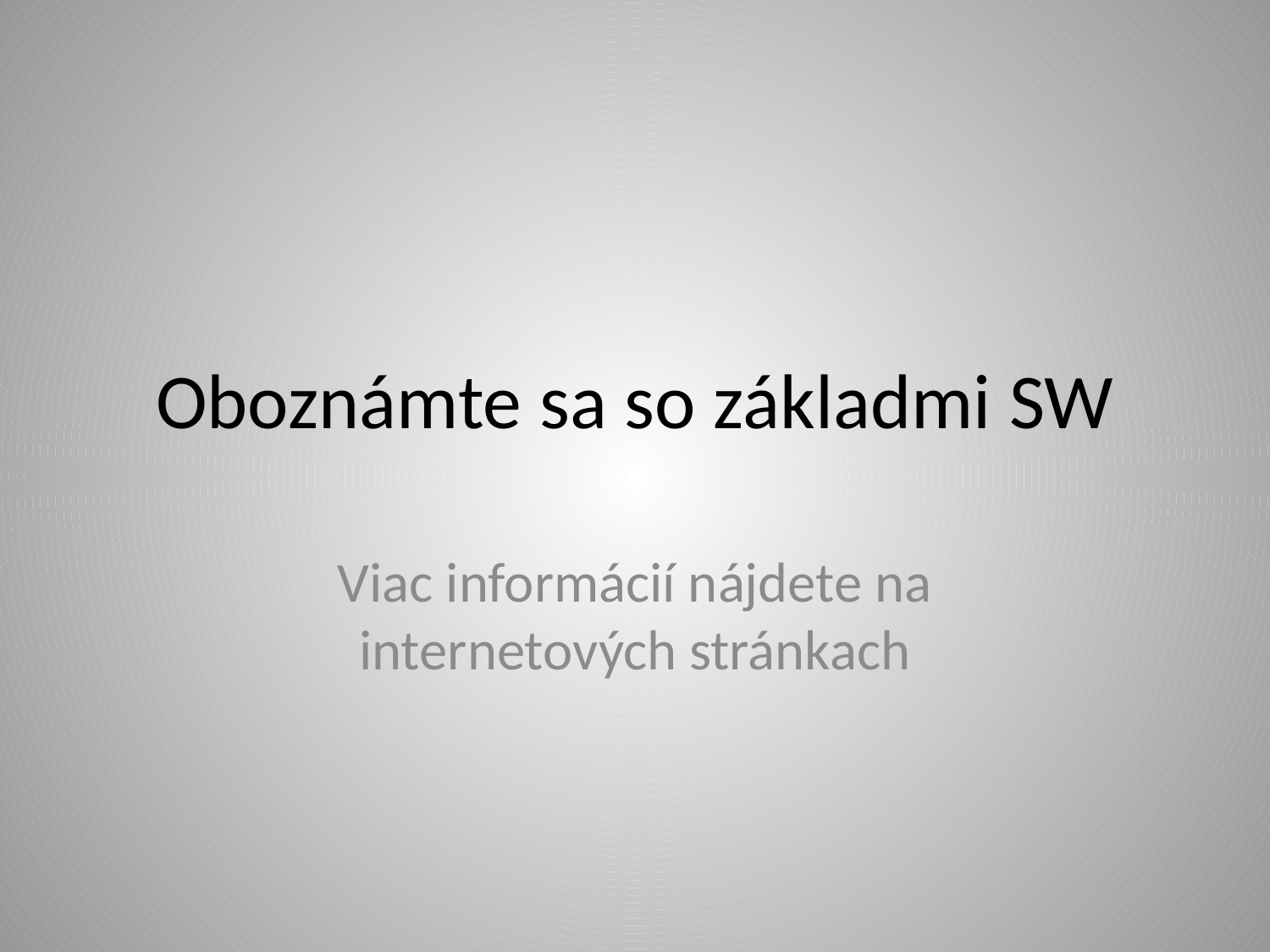

# Oboznámte sa so základmi SW
Viac informácií nájdete na internetových stránkach